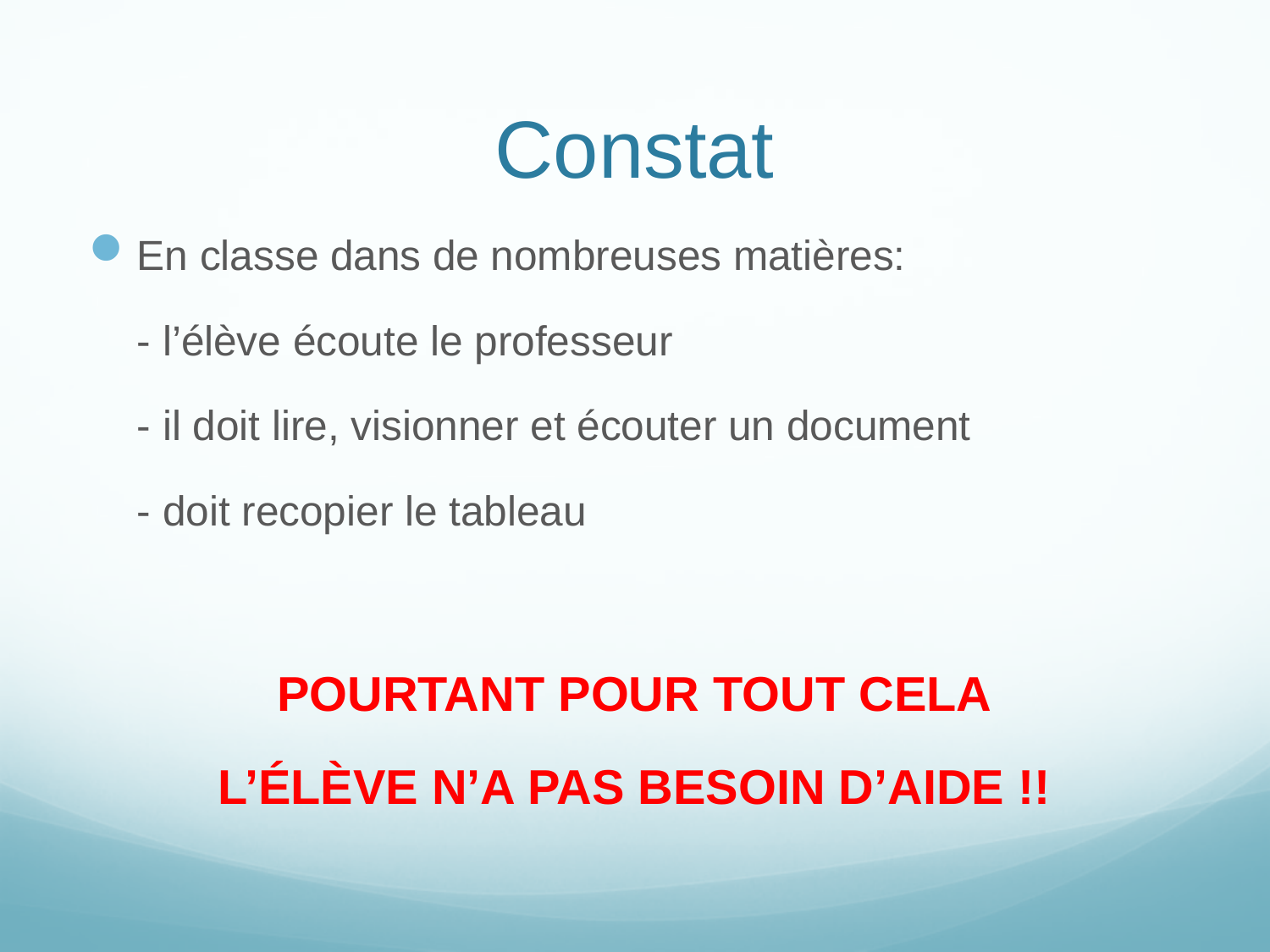

# Constat
En classe dans de nombreuses matières:
	- l’élève écoute le professeur
	- il doit lire, visionner et écouter un document
	- doit recopier le tableau

POURTANT POUR TOUT CELA
L’ÉLÈVE N’A PAS BESOIN D’AIDE !!